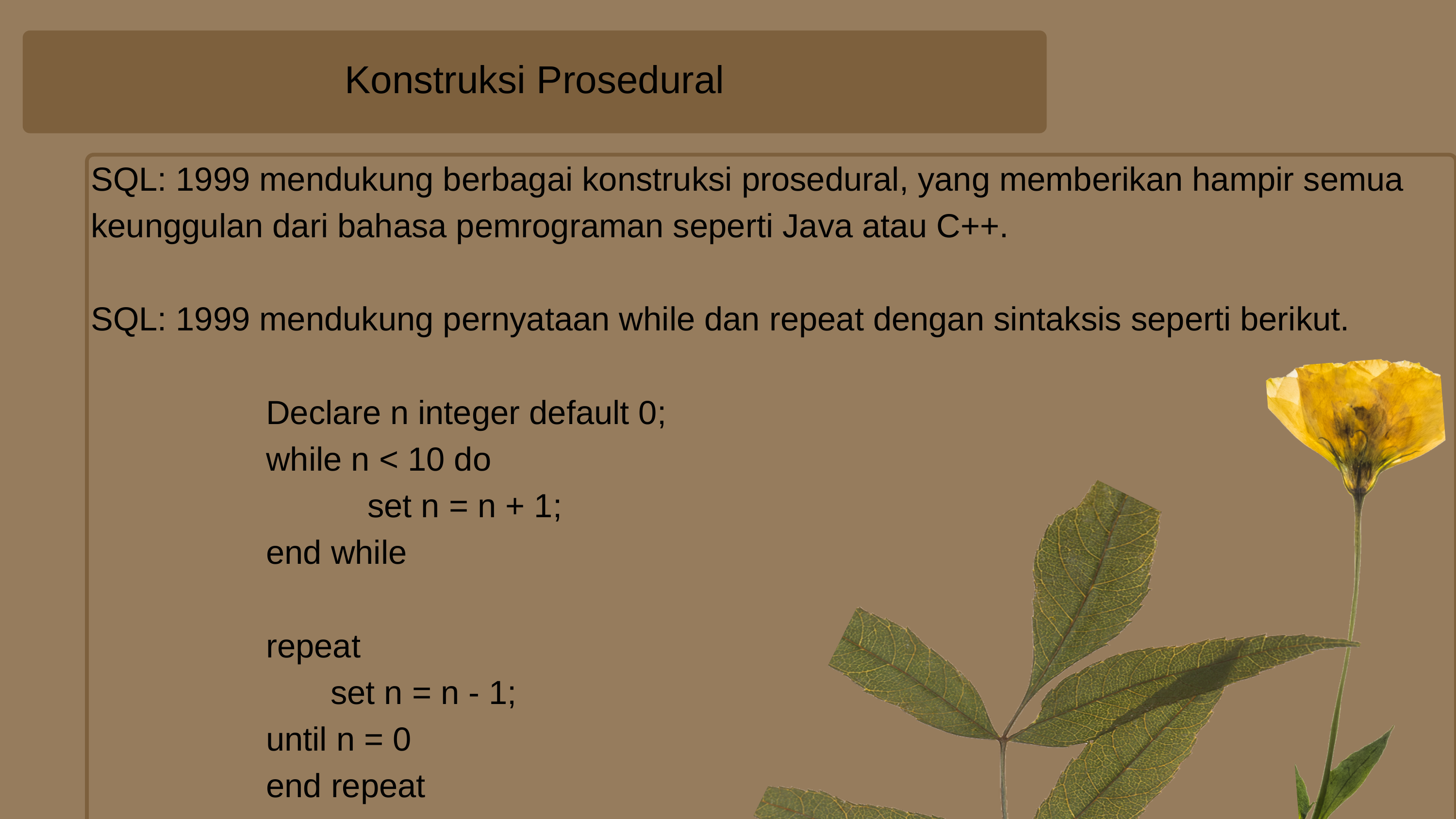

Konstruksi Prosedural

SQL: 1999 mendukung berbagai konstruksi prosedural, yang memberikan hampir semua keunggulan dari bahasa pemrograman seperti Java atau C++.

SQL: 1999 mendukung pernyataan while dan repeat dengan sintaksis seperti berikut.

                   Declare n integer default 0;
                   while n < 10 do
                              set n = n + 1;
                   end while

                   repeat
                          set n = n - 1;
                   until n = 0
                   end repeat